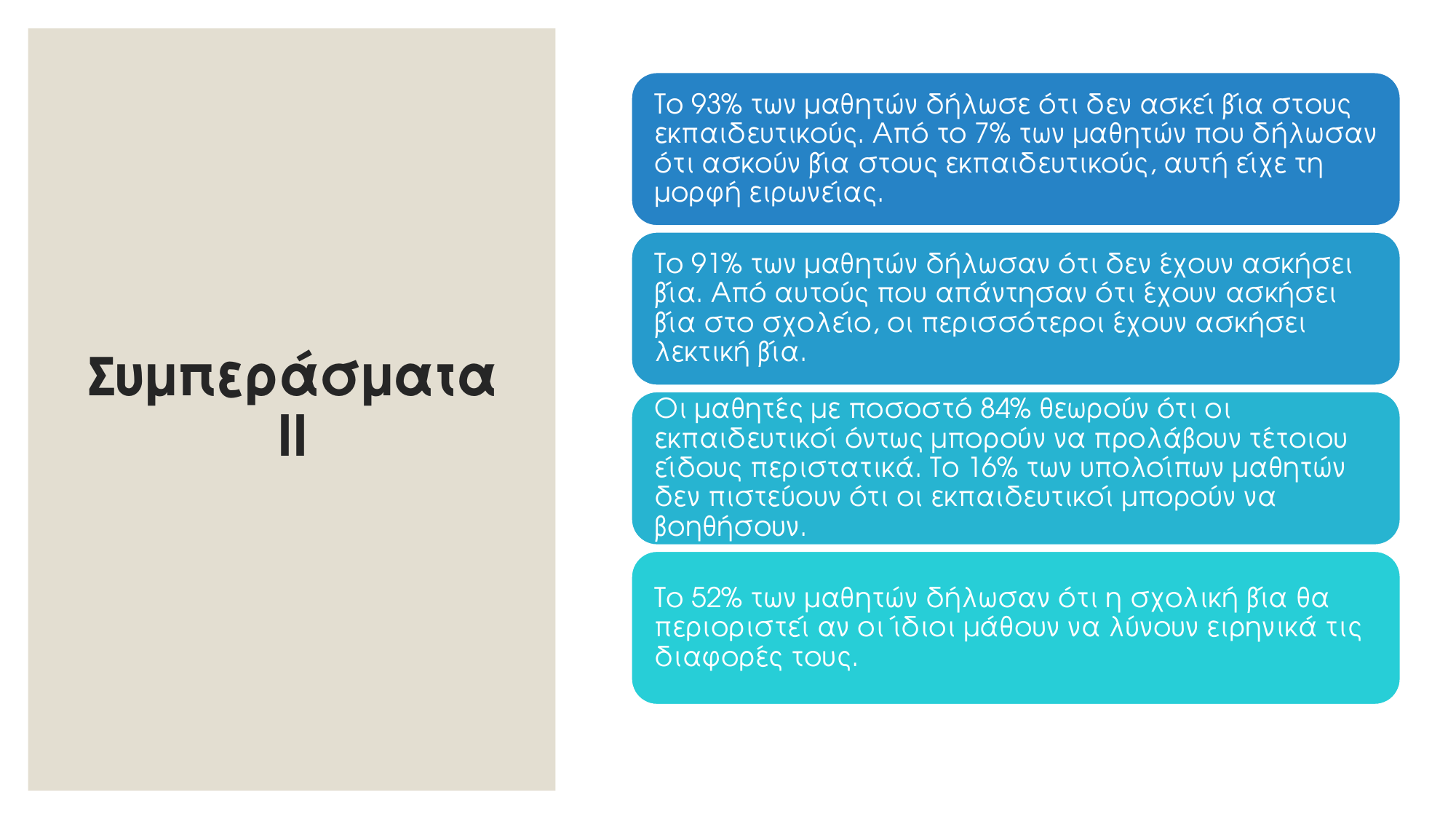

Το 93% των μαθητών δήλωσε ότι δεν ασκεί βία στους εκπαιδευτικούς. Από το 7% των μαθητών που δήλωσαν ότι ασκούν βία στους εκπαιδευτικούς, αυτή είχε τη μορφή ειρωνείας.
Το 91% των μαθητών δήλωσαν ότι δεν έχουν ασκήσει βία. Από αυτούς που απάντησαν ότι έχουν ασκήσει βία στο σχολείο, οι περισσότεροι έχουν ασκήσει λεκτική βία.
Οι μαθητές με ποσοστό 84% θεωρούν ότι οι εκπαιδευτικοί όντως μπορούν να προλάβουν τέτοιου είδους περιστατικά. Το 16% των υπολοίπων μαθητών δεν πιστεύουν ότι οι εκπαιδευτικοί μπορούν να βοηθήσουν.
Το 52% των μαθητών δήλωσαν ότι η σχολική βία θα περιοριστεί αν οι ίδιοι μάθουν να λύνουν ειρηνικά τις διαφορές τους.
# Συμπεράσματα ΙΙ